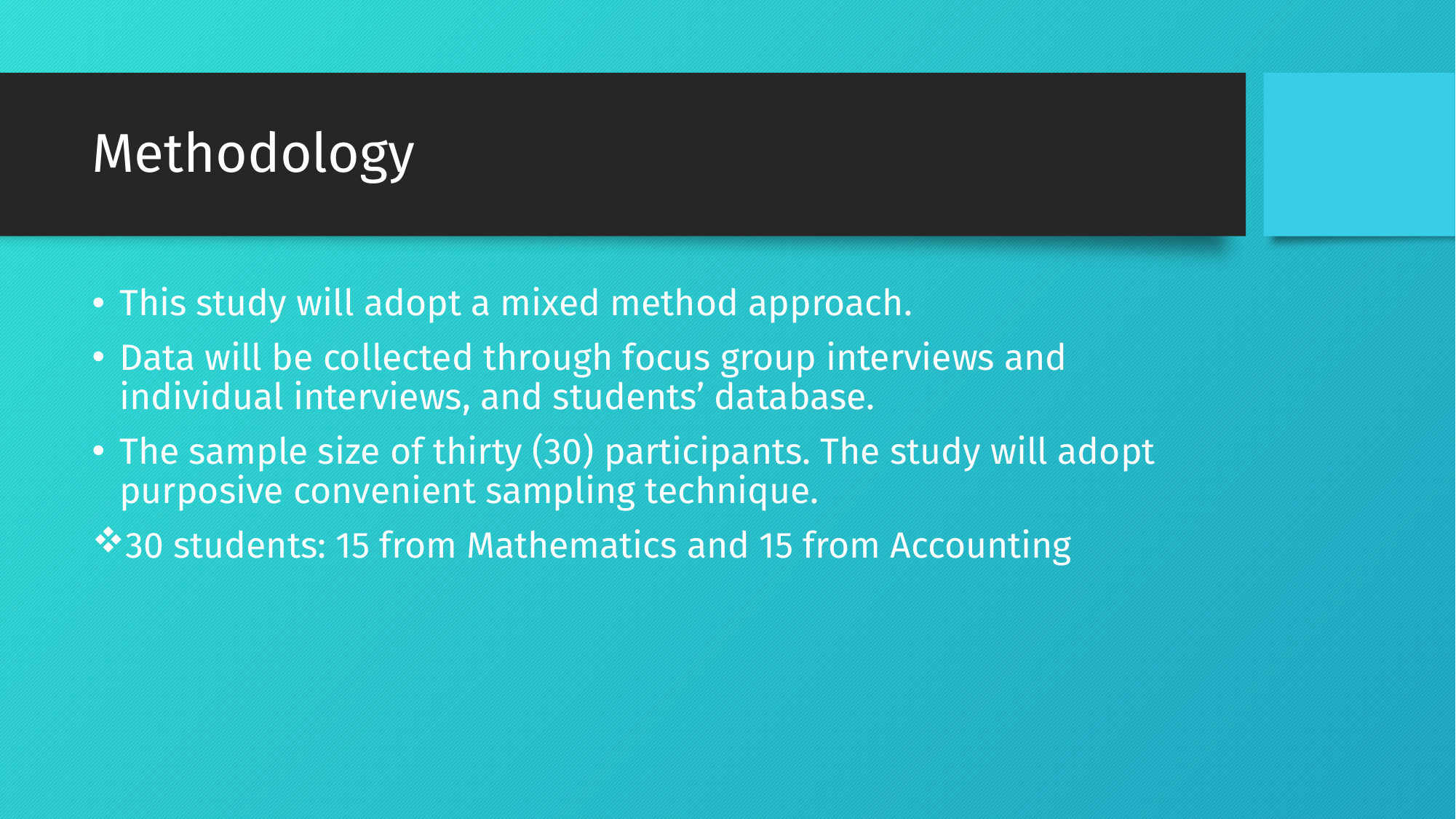

# Methodology
This study will adopt a mixed method approach.
Data will be collected through focus group interviews and individual interviews, and students’ database.
The sample size of thirty (30) participants. The study will adopt purposive convenient sampling technique.
30 students: 15 from Mathematics and 15 from Accounting